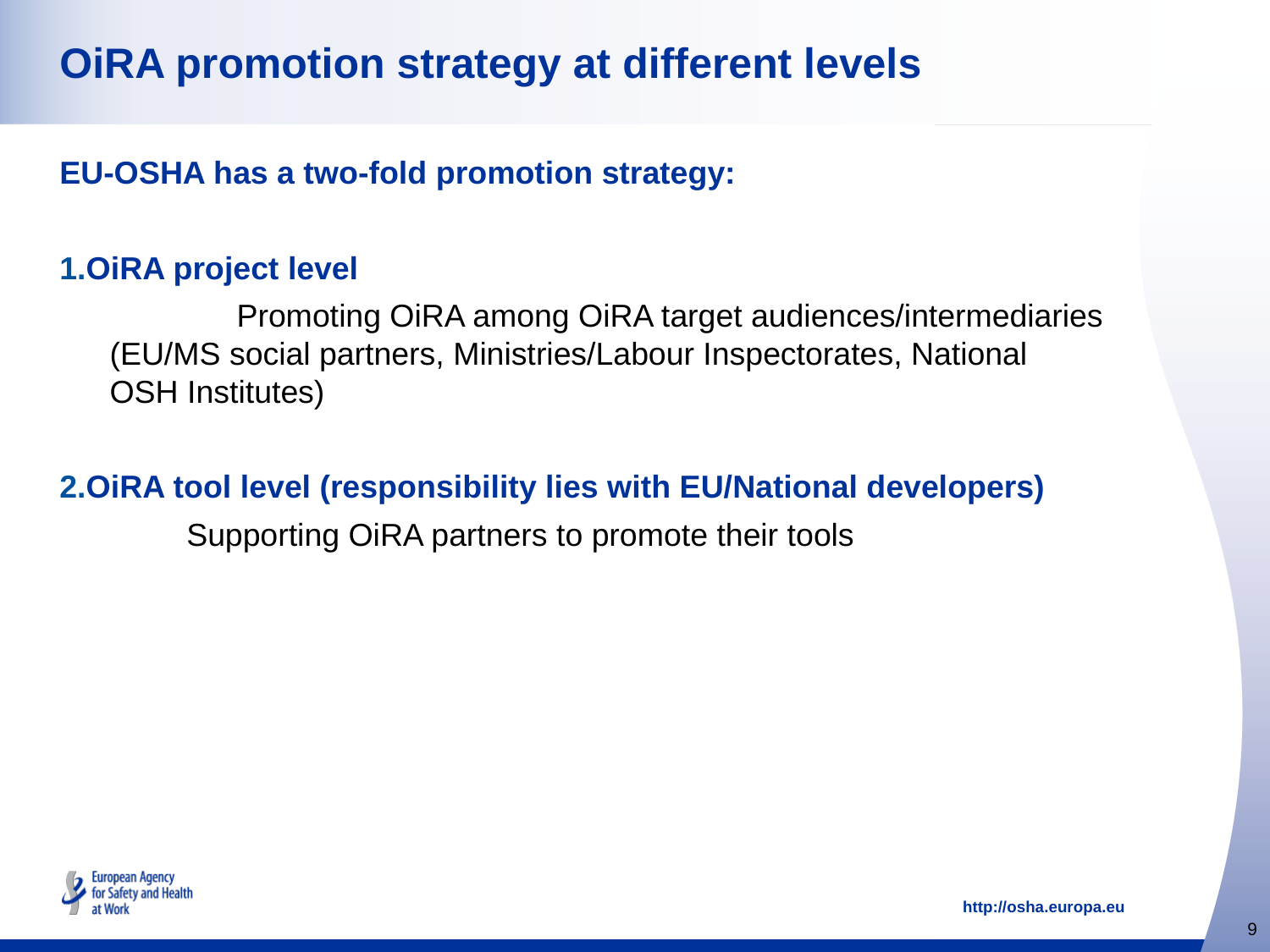

OiRA promotion strategy at different levels
EU-OSHA has a two-fold promotion strategy:

OiRA project level
	Promoting OiRA among OiRA target audiences/intermediaries 	(EU/MS social partners, Ministries/Labour Inspectorates, National 	OSH Institutes)

OiRA tool level (responsibility lies with EU/National developers)
	Supporting OiRA partners to promote their tools